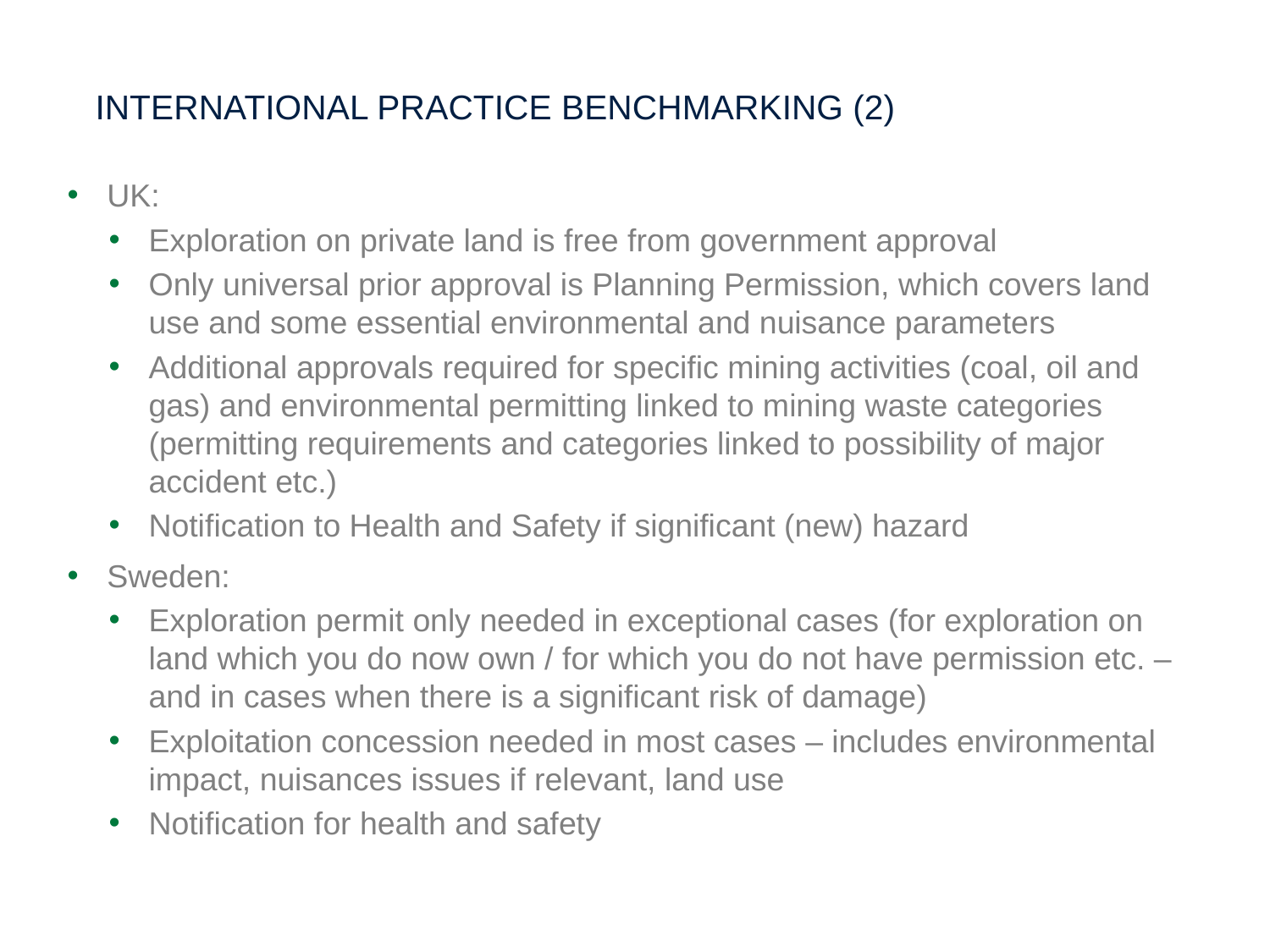

# INTERNATIONAL PRACTICE BENCHMARKING (2)
UK:
Exploration on private land is free from government approval
Only universal prior approval is Planning Permission, which covers land use and some essential environmental and nuisance parameters
Additional approvals required for specific mining activities (coal, oil and gas) and environmental permitting linked to mining waste categories (permitting requirements and categories linked to possibility of major accident etc.)
Notification to Health and Safety if significant (new) hazard
Sweden:
Exploration permit only needed in exceptional cases (for exploration on land which you do now own / for which you do not have permission etc. – and in cases when there is a significant risk of damage)
Exploitation concession needed in most cases – includes environmental impact, nuisances issues if relevant, land use
Notification for health and safety